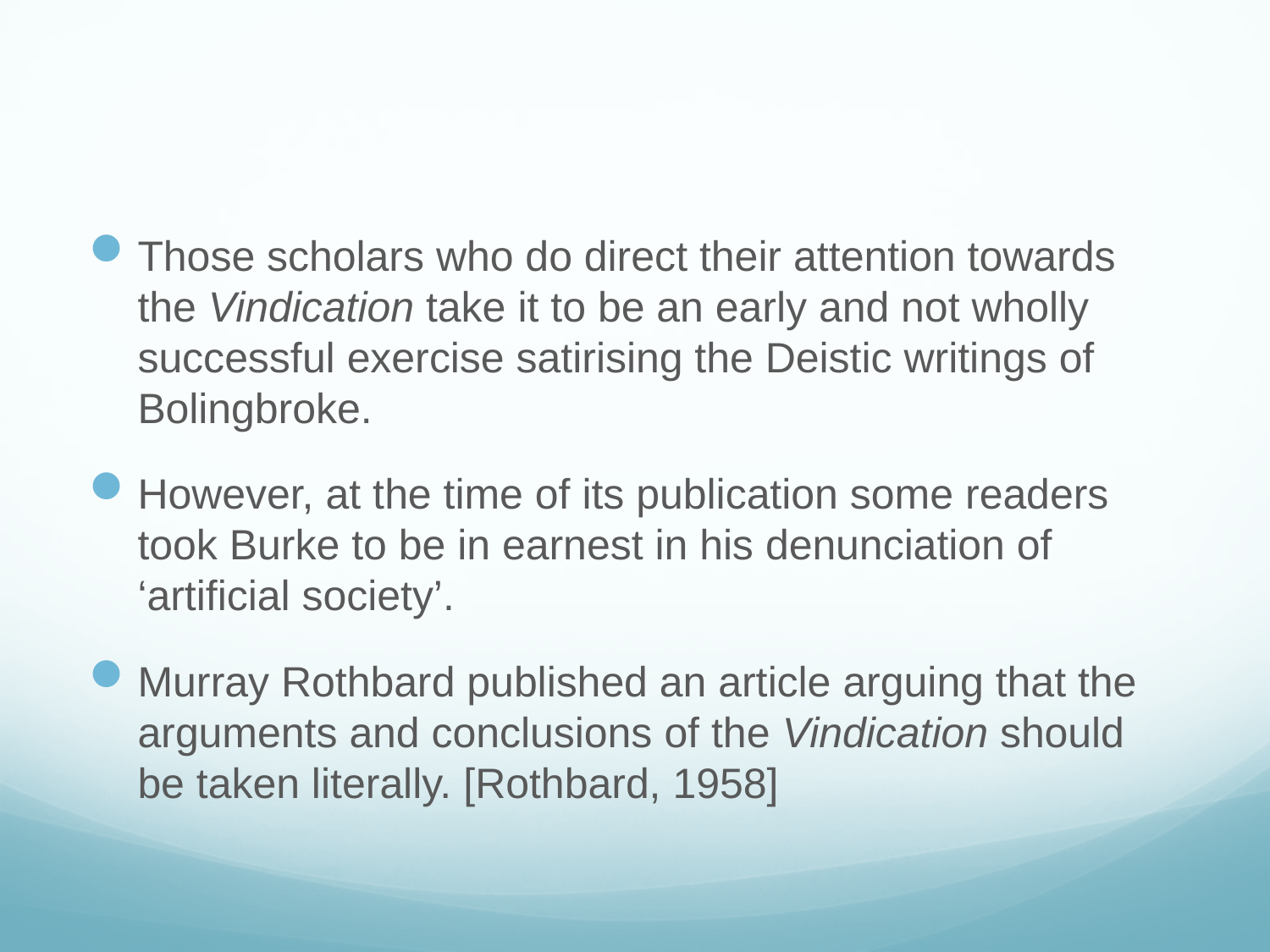

#
Those scholars who do direct their attention towards the Vindication take it to be an early and not wholly successful exercise satirising the Deistic writings of Bolingbroke.
However, at the time of its publication some readers took Burke to be in earnest in his denunciation of ‘artificial society’.
Murray Rothbard published an article arguing that the arguments and conclusions of the Vindication should be taken literally. [Rothbard, 1958]